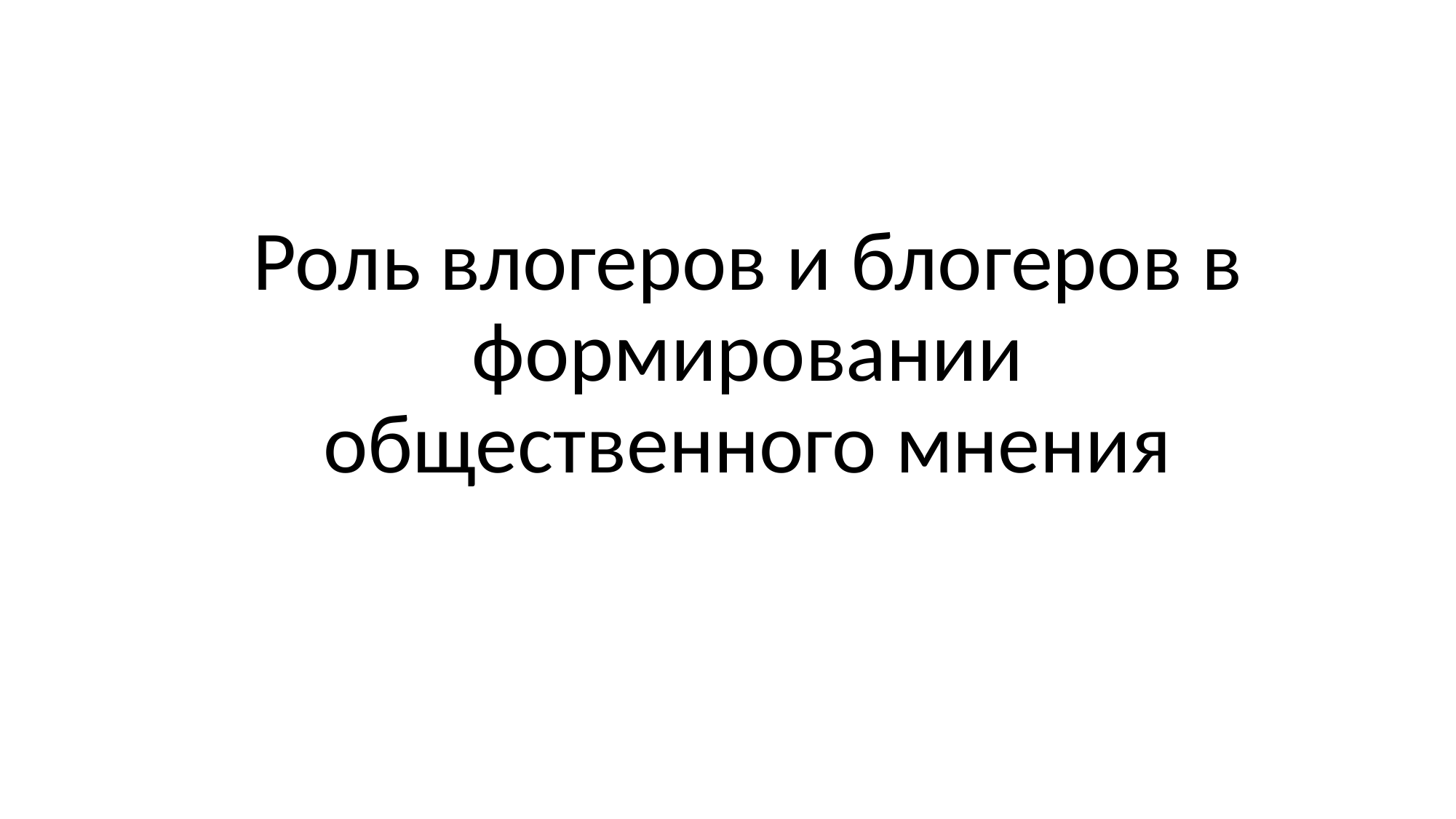

# Роль влогеров и блогеров в формировании общественного мнения